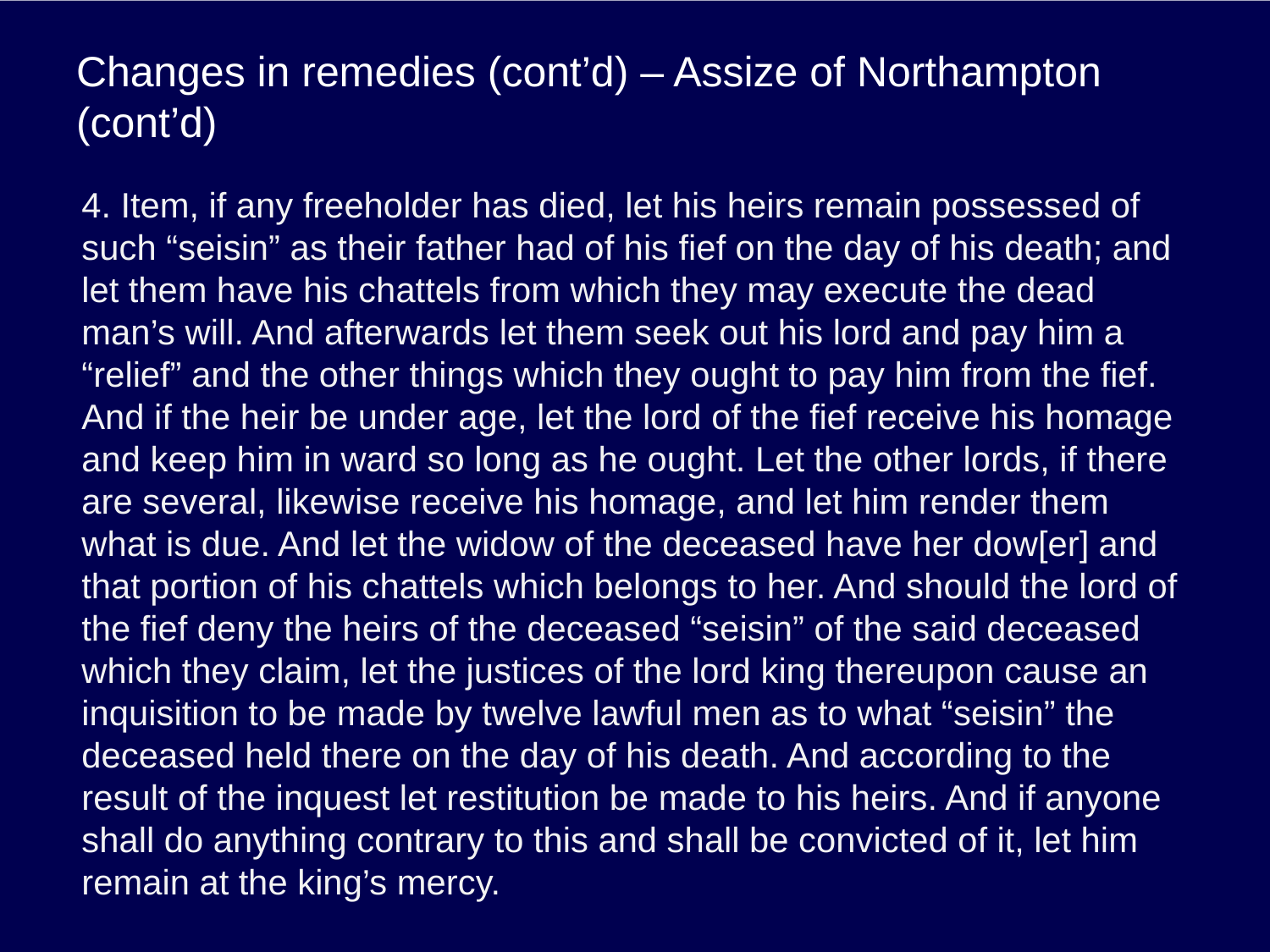

# Changes in remedies (cont’d) – Assize of Northampton (cont’d)
4. Item, if any freeholder has died, let his heirs remain possessed of such “seisin” as their father had of his fief on the day of his death; and let them have his chattels from which they may execute the dead man’s will. And afterwards let them seek out his lord and pay him a “relief” and the other things which they ought to pay him from the fief. And if the heir be under age, let the lord of the fief receive his homage and keep him in ward so long as he ought. Let the other lords, if there are several, likewise receive his homage, and let him render them what is due. And let the widow of the deceased have her dow[er] and that portion of his chattels which belongs to her. And should the lord of the fief deny the heirs of the deceased “seisin” of the said deceased which they claim, let the justices of the lord king thereupon cause an inquisition to be made by twelve lawful men as to what “seisin” the deceased held there on the day of his death. And according to the result of the inquest let restitution be made to his heirs. And if anyone shall do anything contrary to this and shall be convicted of it, let him remain at the king’s mercy.